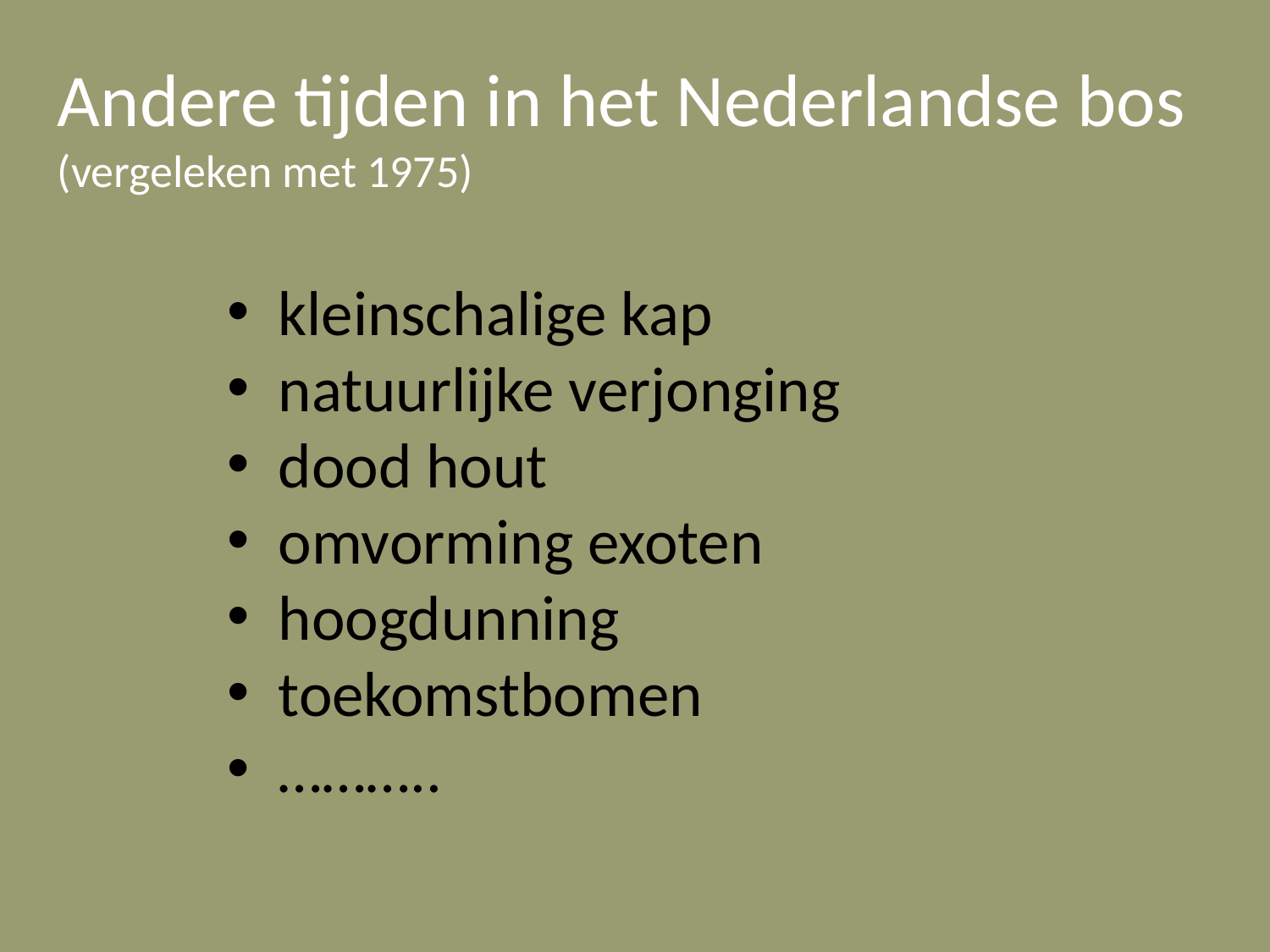

Andere tijden in het Nederlandse bos
(vergeleken met 1975)
  kleinschalige kap
  natuurlijke verjonging
  dood hout
  omvorming exoten
  hoogdunning
  toekomstbomen
  ………..